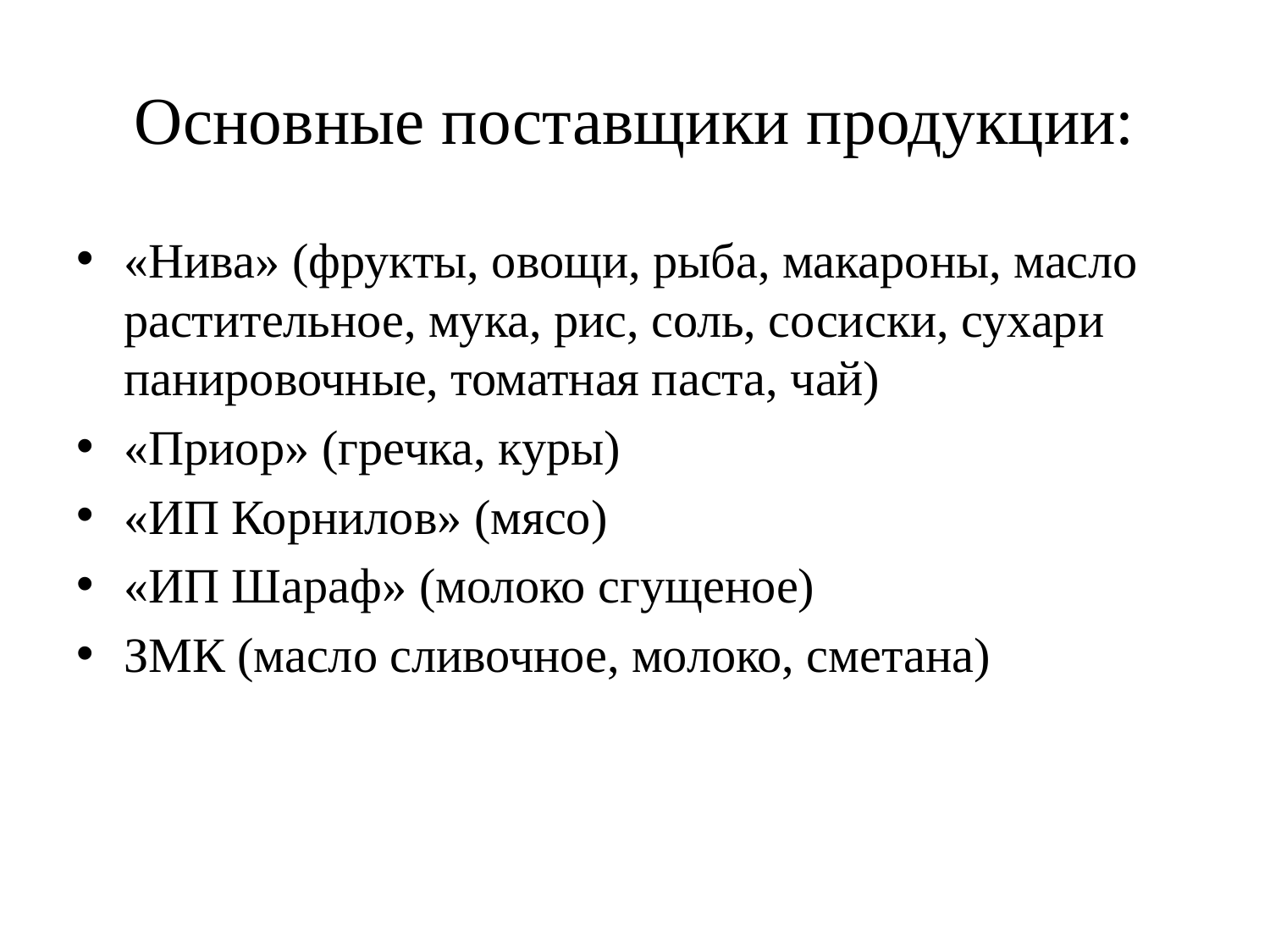

# Основные поставщики продукции:
«Нива» (фрукты, овощи, рыба, макароны, масло растительное, мука, рис, соль, сосиски, сухари панировочные, томатная паста, чай)
«Приор» (гречка, куры)
«ИП Корнилов» (мясо)
«ИП Шараф» (молоко сгущеное)
ЗМК (масло сливочное, молоко, сметана)